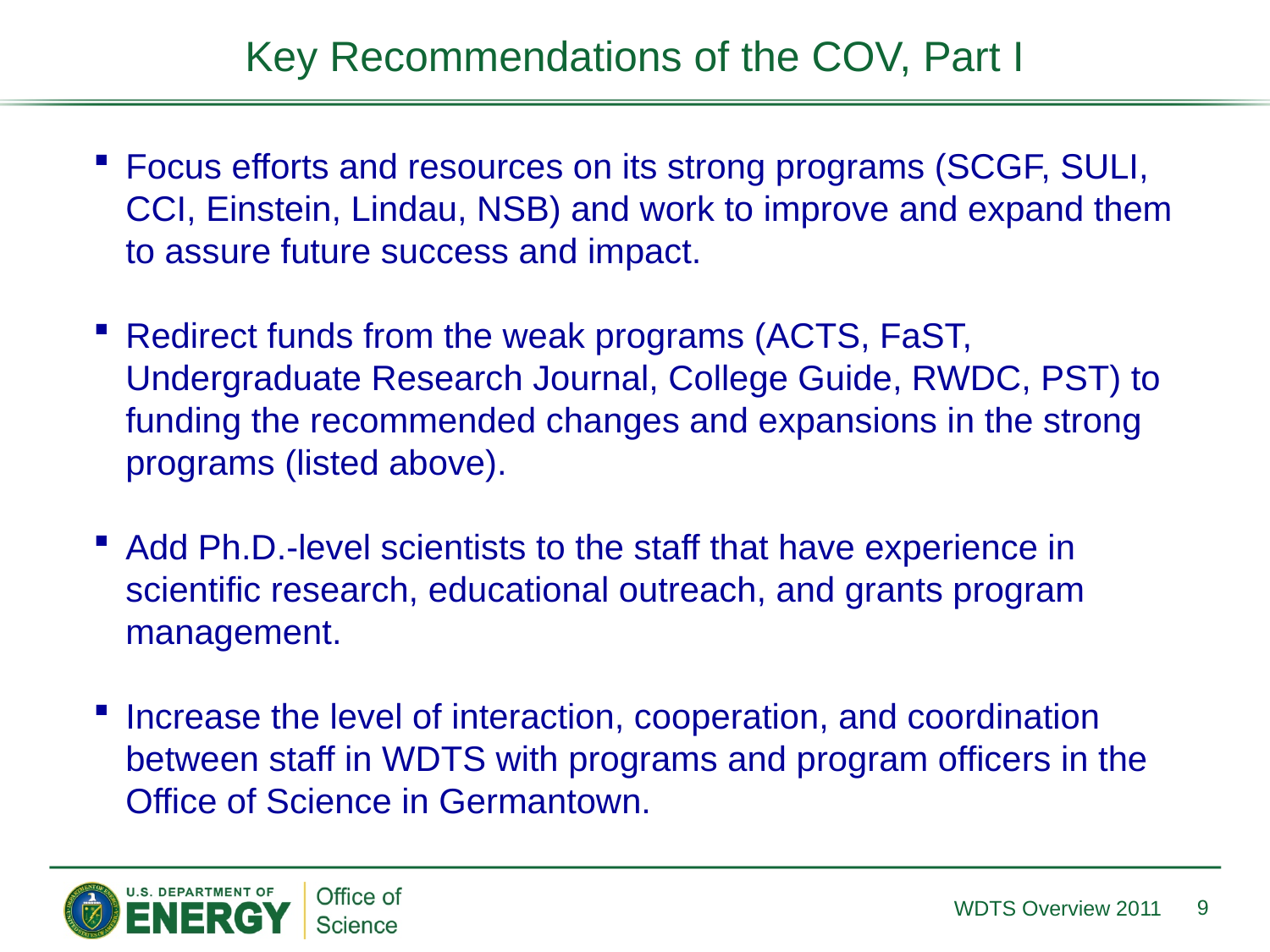

Key Recommendations of the COV, Part I
Focus efforts and resources on its strong programs (SCGF, SULI, CCI, Einstein, Lindau, NSB) and work to improve and expand them to assure future success and impact.
Redirect funds from the weak programs (ACTS, FaST, Undergraduate Research Journal, College Guide, RWDC, PST) to funding the recommended changes and expansions in the strong programs (listed above).
Add Ph.D.-level scientists to the staff that have experience in scientific research, educational outreach, and grants program management.
Increase the level of interaction, cooperation, and coordination between staff in WDTS with programs and program officers in the Office of Science in Germantown.

9
WDTS Overview 2011